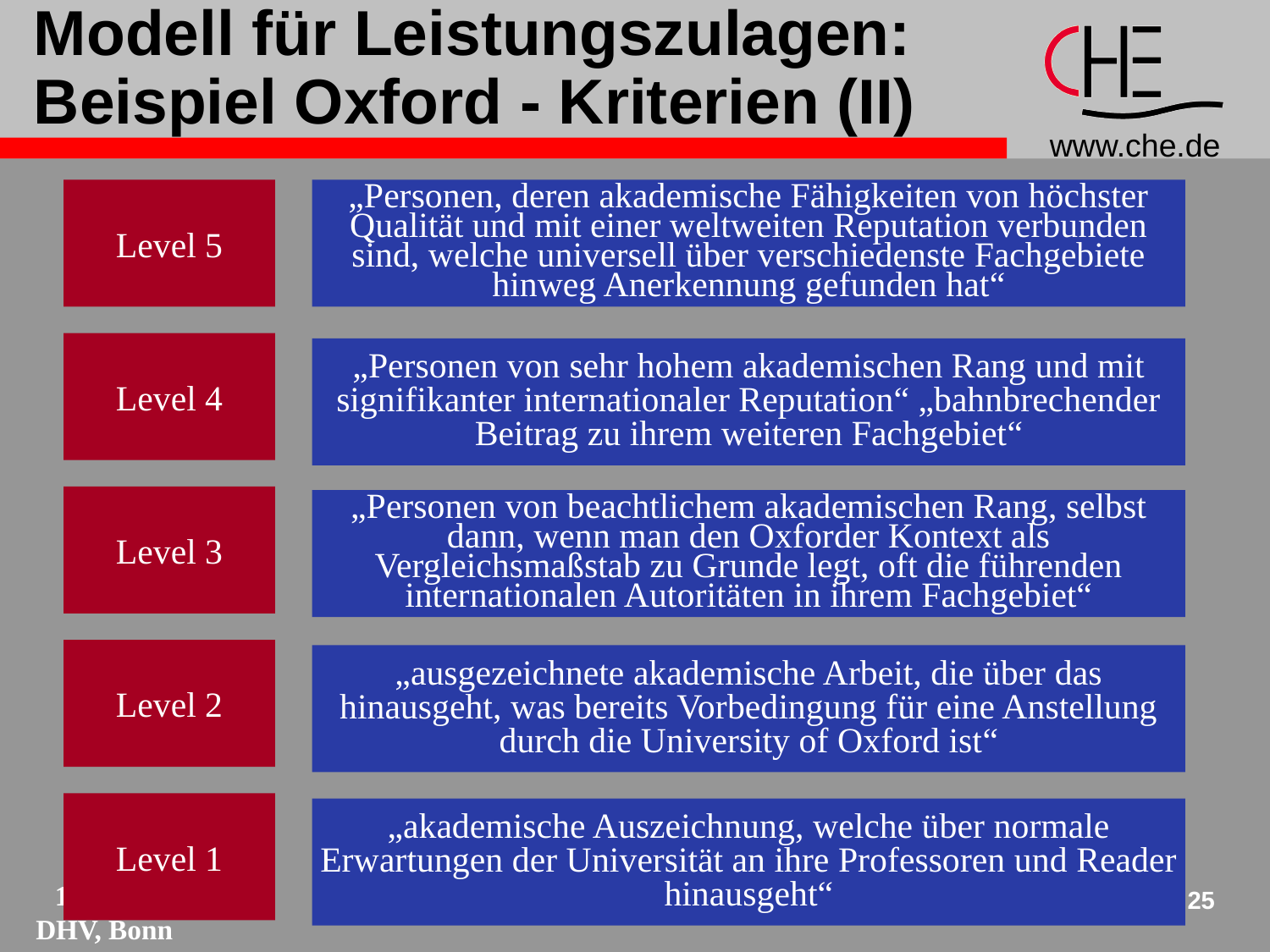

# Modell für Leistungszulagen: Beispiel Oxford - Kriterien (II)
Level 5
„Personen, deren akademische Fähigkeiten von höchster Qualität und mit einer weltweiten Reputation verbunden sind, welche universell über verschiedenste Fachgebiete hinweg Anerkennung gefunden hat“
Level 4
„Personen von sehr hohem akademischen Rang und mit signifikanter internationaler Reputation“ „bahnbrechender Beitrag zu ihrem weiteren Fachgebiet“
Level 3
„Personen von beachtlichem akademischen Rang, selbst dann, wenn man den Oxforder Kontext als Vergleichsmaßstab zu Grunde legt, oft die führenden internationalen Autoritäten in ihrem Fachgebiet“
Level 2
„ausgezeichnete akademische Arbeit, die über das hinausgeht, was bereits Vorbedingung für eine Anstellung durch die University of Oxford ist“
Level 1
„akademische Auszeichnung, welche über normale Erwartungen der Universität an ihre Professoren und Reader hinausgeht“
25